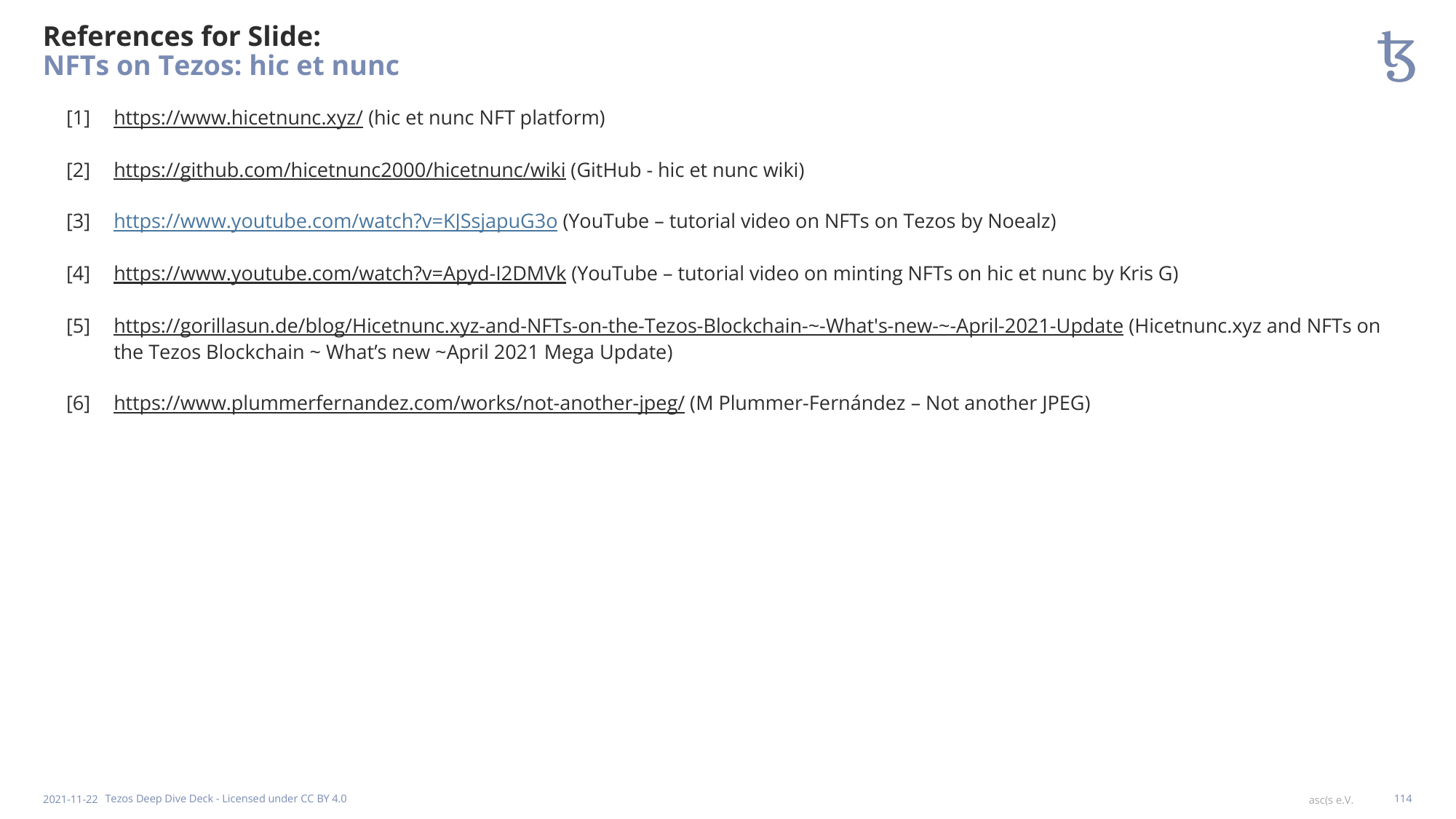

# References for Slide: NFTs on Tezos: hic et nunc
[1]
https://www.hicetnunc.xyz/ (hic et nunc NFT platform)
[2]
https://github.com/hicetnunc2000/hicetnunc/wiki (GitHub - hic et nunc wiki)
[3]
https://www.youtube.com/watch?v=KJSsjapuG3o (YouTube – tutorial video on NFTs on Tezos by Noealz)
https://www.youtube.com/watch?v=Apyd-I2DMVk (YouTube – tutorial video on minting NFTs on hic et nunc by Kris G)
[4]
https://gorillasun.de/blog/Hicetnunc.xyz-and-NFTs-on-the-Tezos-Blockchain-~-What's-new-~-April-2021-Update (Hicetnunc.xyz and NFTs on the Tezos Blockchain ~ What’s new ~April 2021 Mega Update)
[5]
https://www.plummerfernandez.com/works/not-another-jpeg/ (M Plummer-Fernández – Not another JPEG)
[6]
2021-11-22
Tezos Deep Dive Deck - Licensed under CC BY 4.0
114